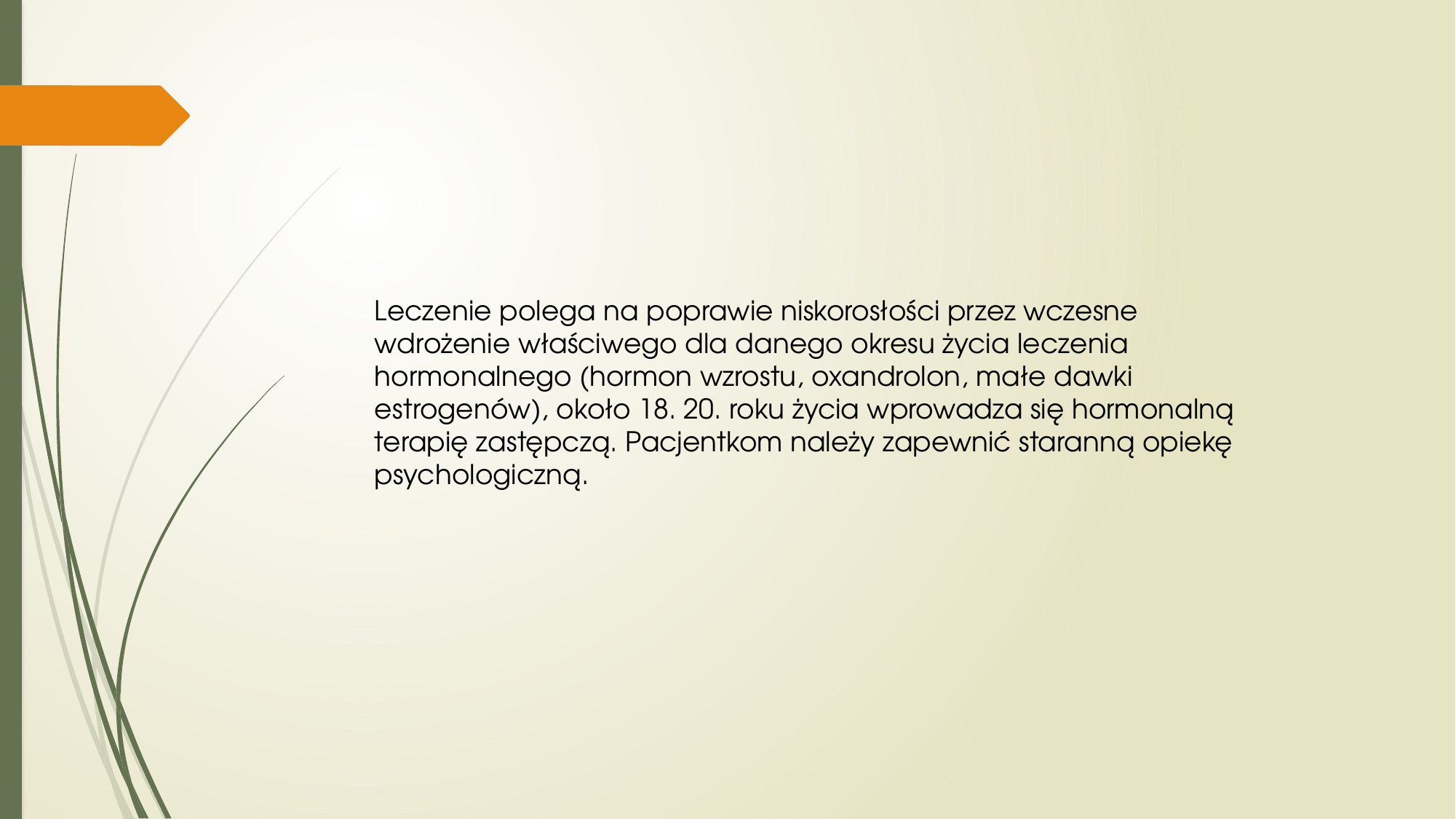

Leczenie polega na poprawie niskorosłości przez wczesne wdrożenie właściwego dla danego okresu życia leczenia hormonalnego (hormon wzrostu, oxandrolon, małe dawki estrogenów), około 18. 20. roku życia wprowadza się hormonalną terapię zastępczą. Pacjentkom należy zapewnić staranną opiekę psychologiczną.